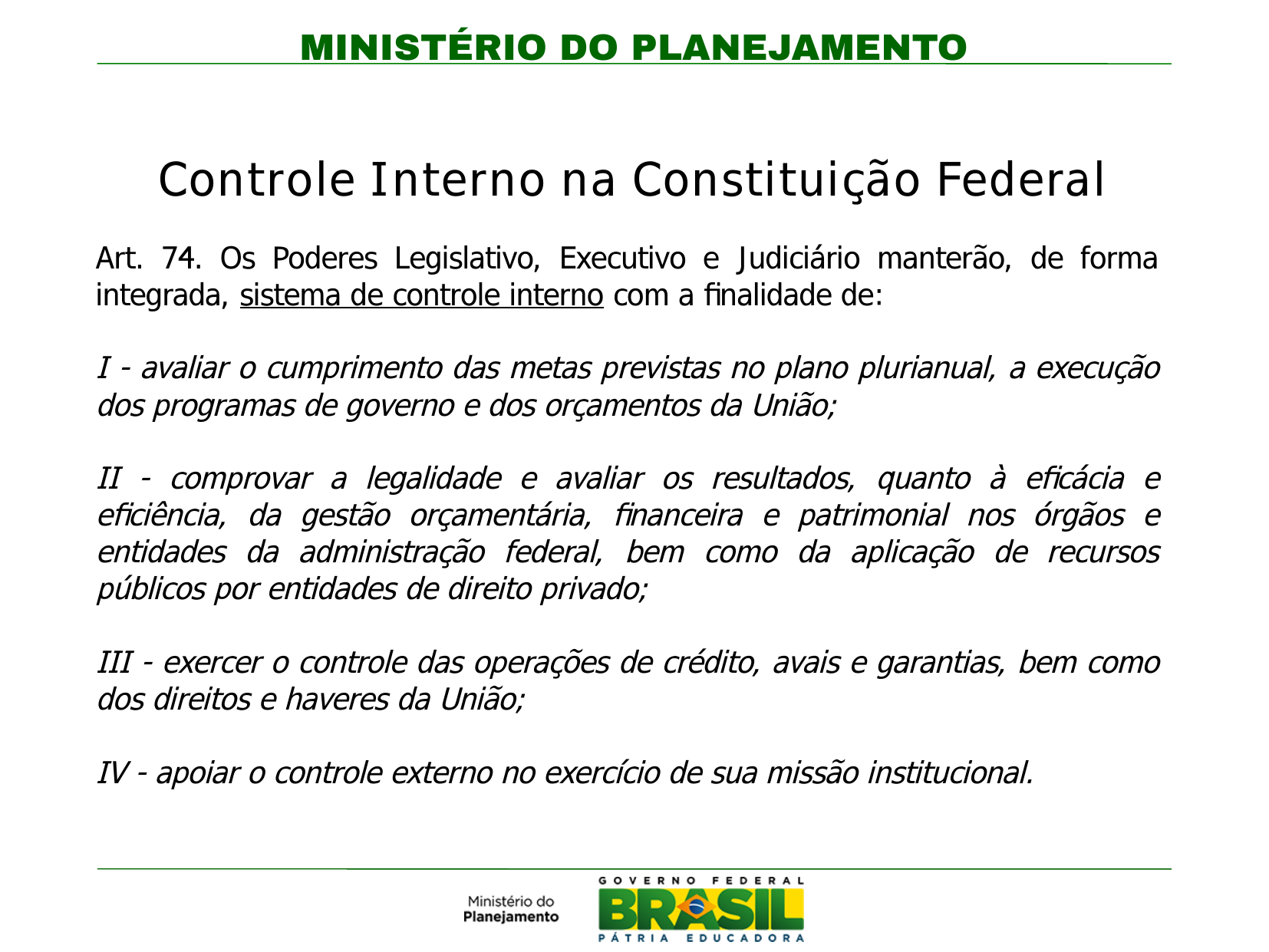

Controle Interno na Constituição Federal
Art. 74. Os Poderes Legislativo, Executivo e Judiciário manterão, de forma integrada, sistema de controle interno com a finalidade de:

I - avaliar o cumprimento das metas previstas no plano plurianual, a execução dos programas de governo e dos orçamentos da União;

II - comprovar a legalidade e avaliar os resultados, quanto à eficácia e eficiência, da gestão orçamentária, financeira e patrimonial nos órgãos e entidades da administração federal, bem como da aplicação de recursos públicos por entidades de direito privado;

III - exercer o controle das operações de crédito, avais e garantias, bem como dos direitos e haveres da União;

IV - apoiar o controle externo no exercício de sua missão institucional.